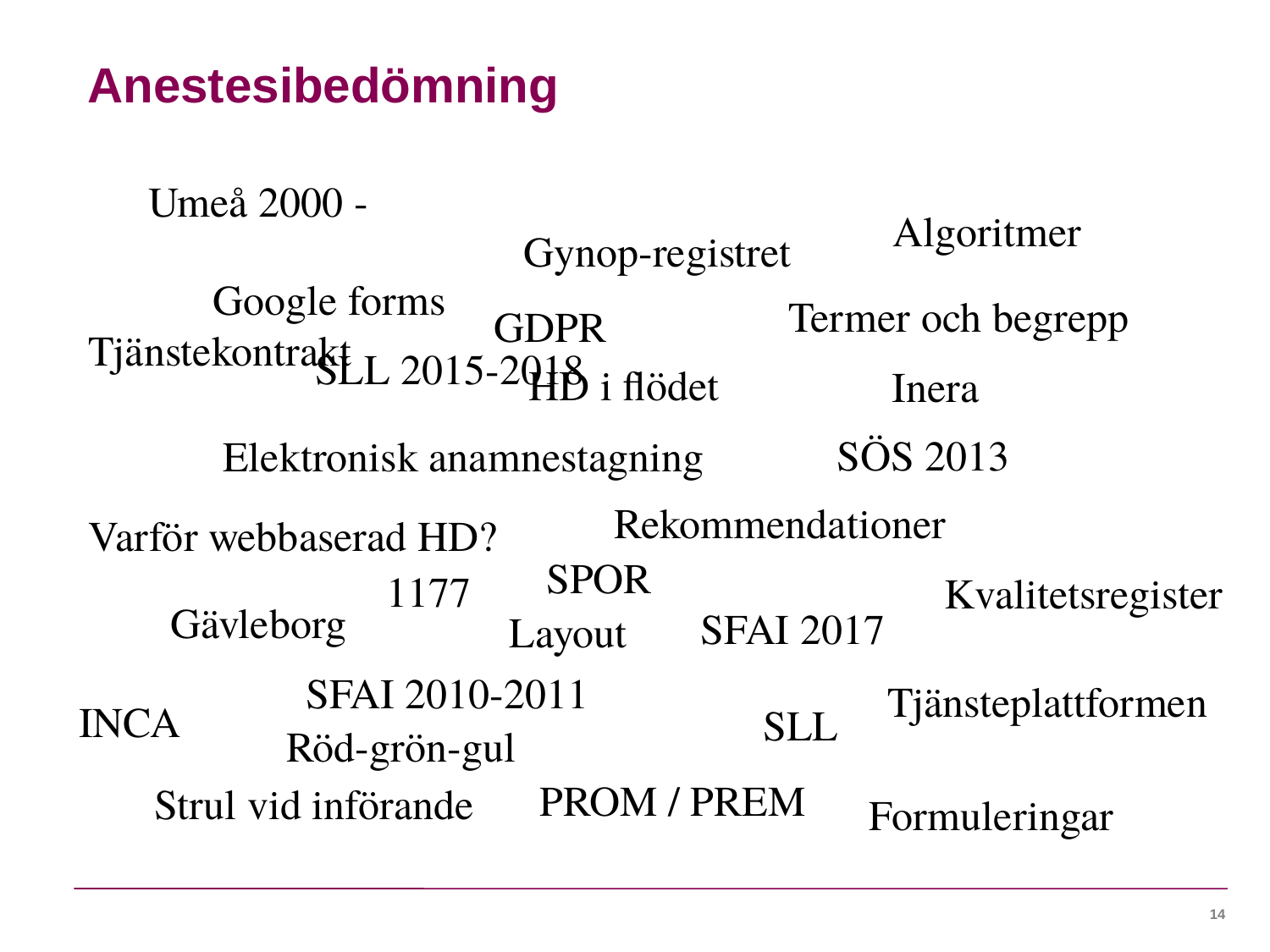

# Anestesibedömning
Umeå 2000 -
Algoritmer
Gynop-registret
Google forms
Termer och begrepp
GDPR
Tjänstekontrakt
SLL 2015-2018
HD i flödet
Inera
SÖS 2013
Elektronisk anamnestagning
Rekommendationer
Varför webbaserad HD?
SPOR
1177
Kvalitetsregister
Gävleborg
SFAI 2017
Layout
SFAI 2010-2011
Tjänsteplattformen
INCA
SLL
Röd-grön-gul
PROM / PREM
Strul vid införande
Formuleringar
14